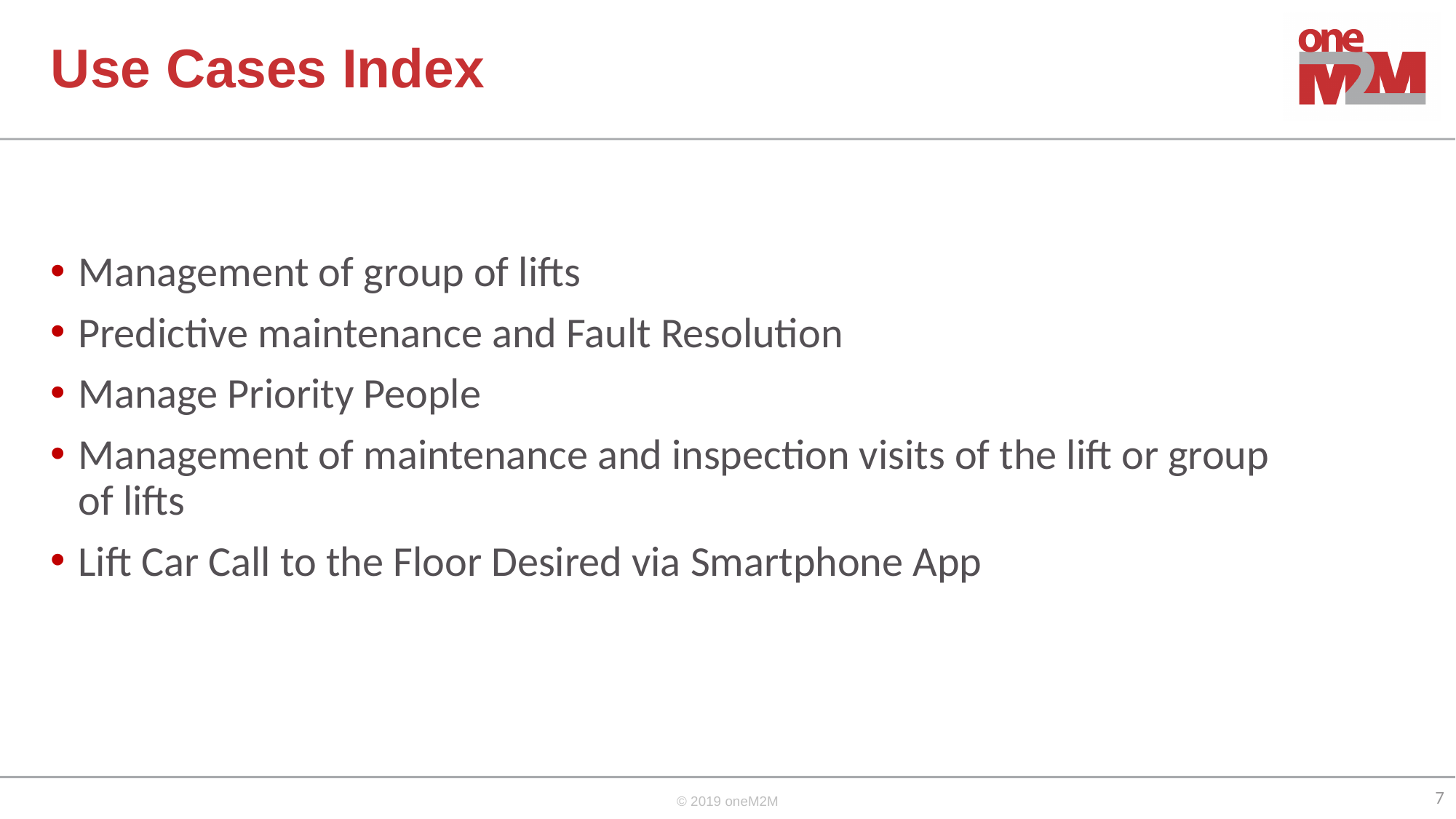

# Use Cases Index

Management of group of lifts
Predictive maintenance and Fault Resolution
Manage Priority People
Management of maintenance and inspection visits of the lift or group of lifts
Lift Car Call to the Floor Desired via Smartphone App
7